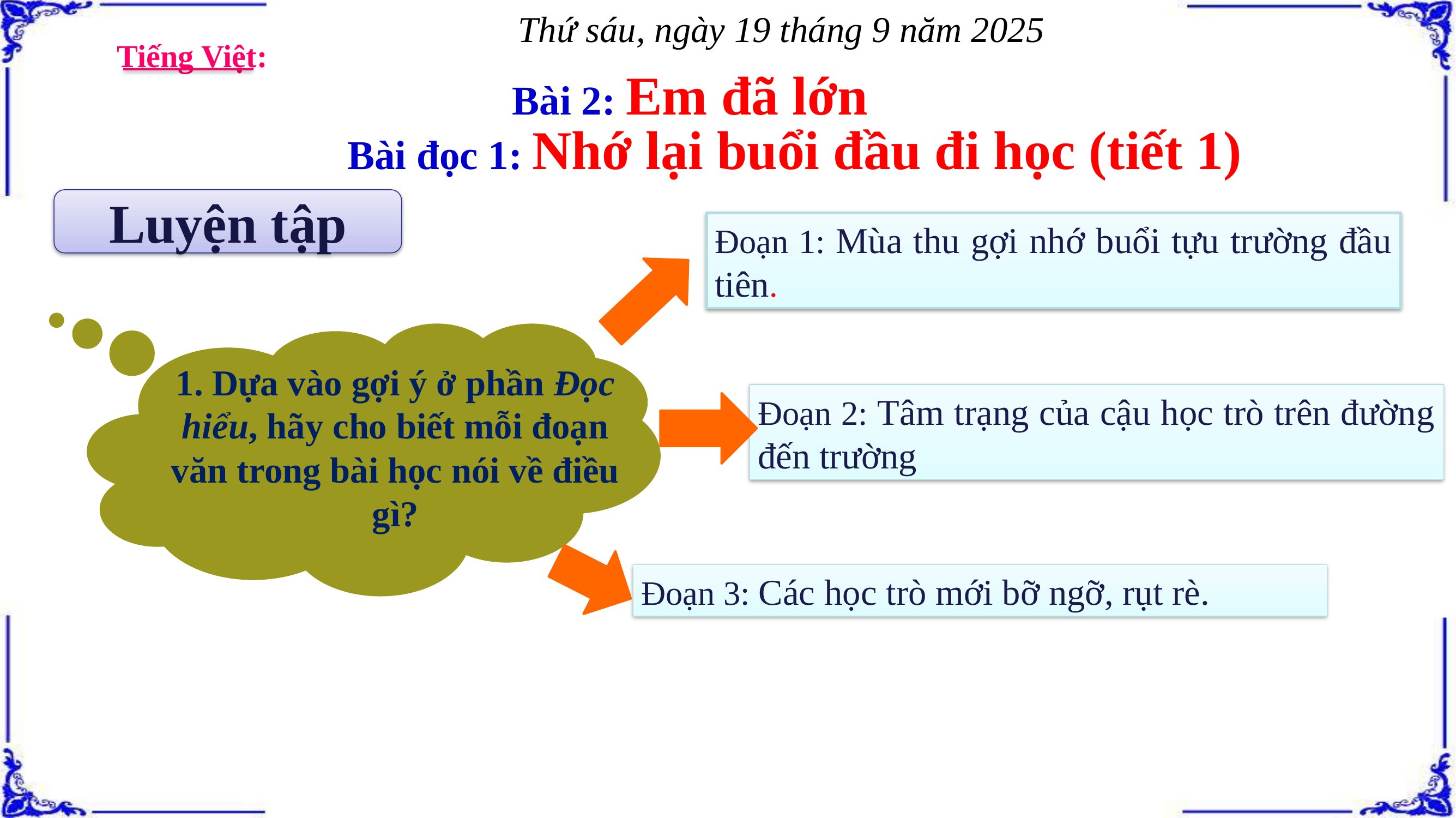

Thứ sáu, ngày 19 tháng 9 năm 2025
Tiếng Việt:
Bài 2: Em đã lớn
Bài đọc 1: Nhớ lại buổi đầu đi học (tiết 1)
Luyện tập
Đoạn 1: Mùa thu gợi nhớ buổi tựu trường đầu tiên.

1. Dựa vào gợi ý ở phần Đọc hiểu, hãy cho biết mỗi đoạn văn trong bài học nói về điều gì?
Đoạn 2: Tâm trạng của cậu học trò trên đường đến trường

Đoạn 3: Các học trò mới bỡ ngỡ, rụt rè.